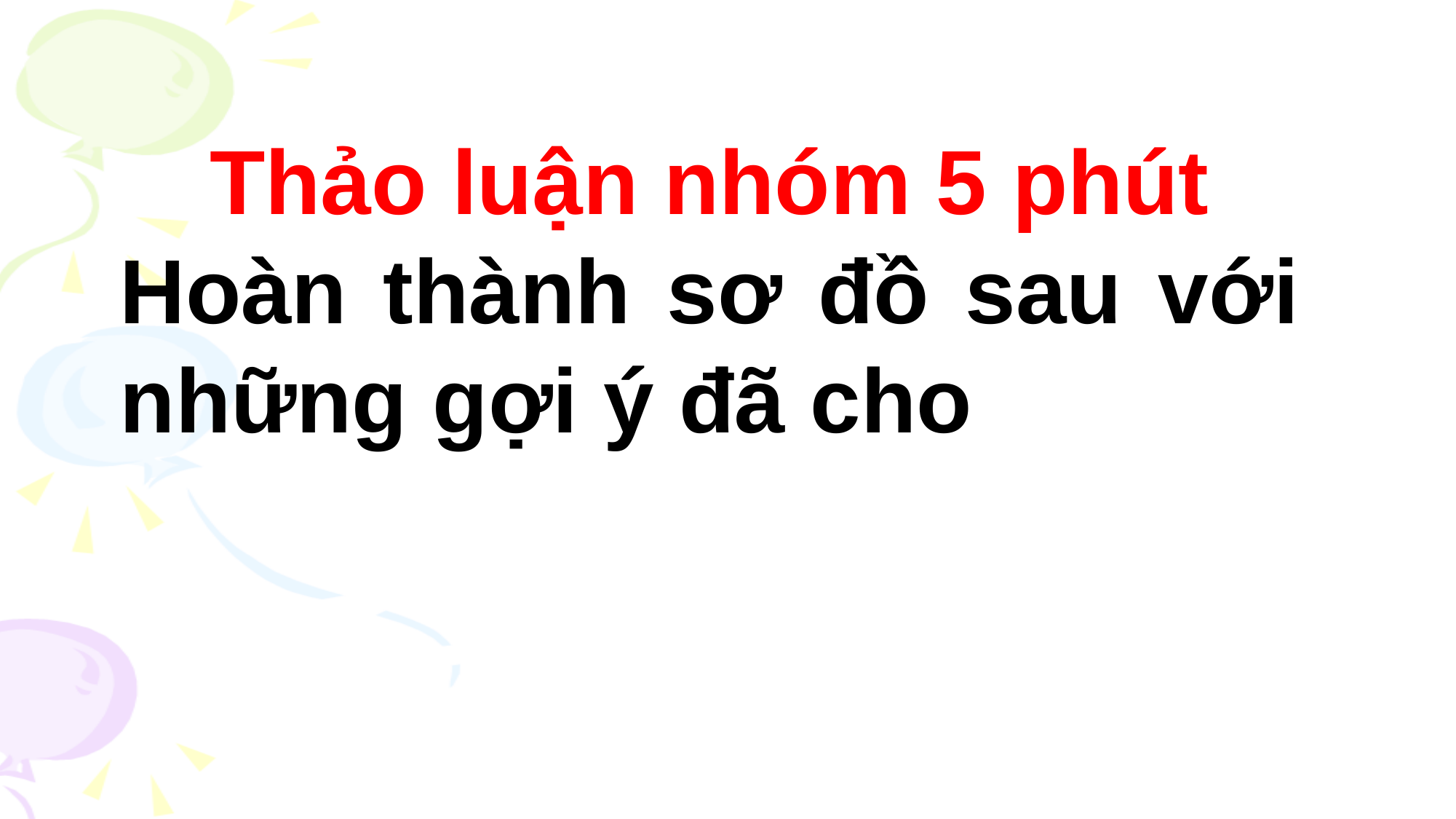

Thảo luận nhóm 5 phút
Hoàn thành sơ đồ sau với những gợi ý đã cho